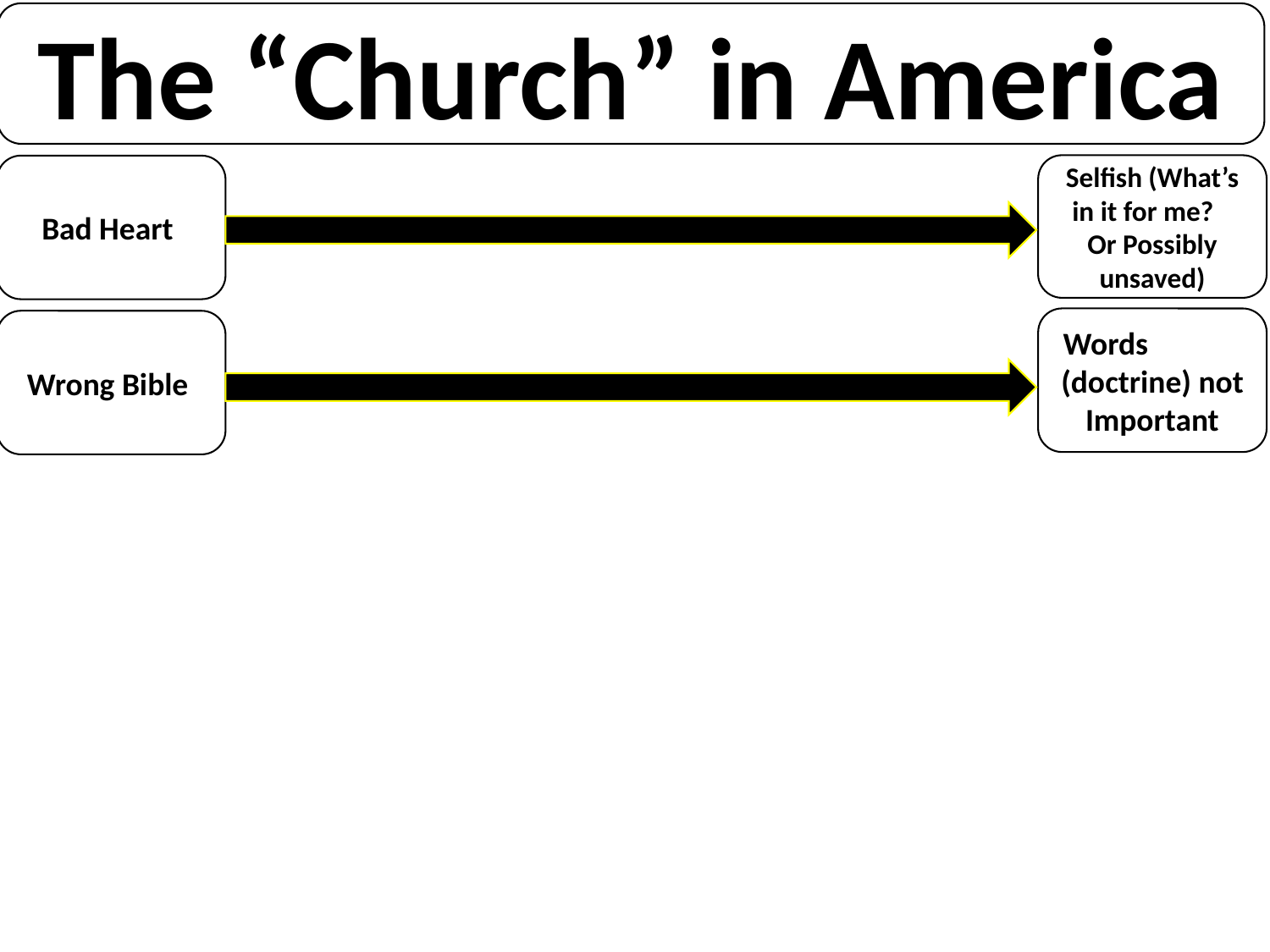

#
The “Church” in America

Selfish (What’s in it for me?    Or Possibly unsaved)

Bad Heart

Words              (doctrine) not Important
Wrong Bible